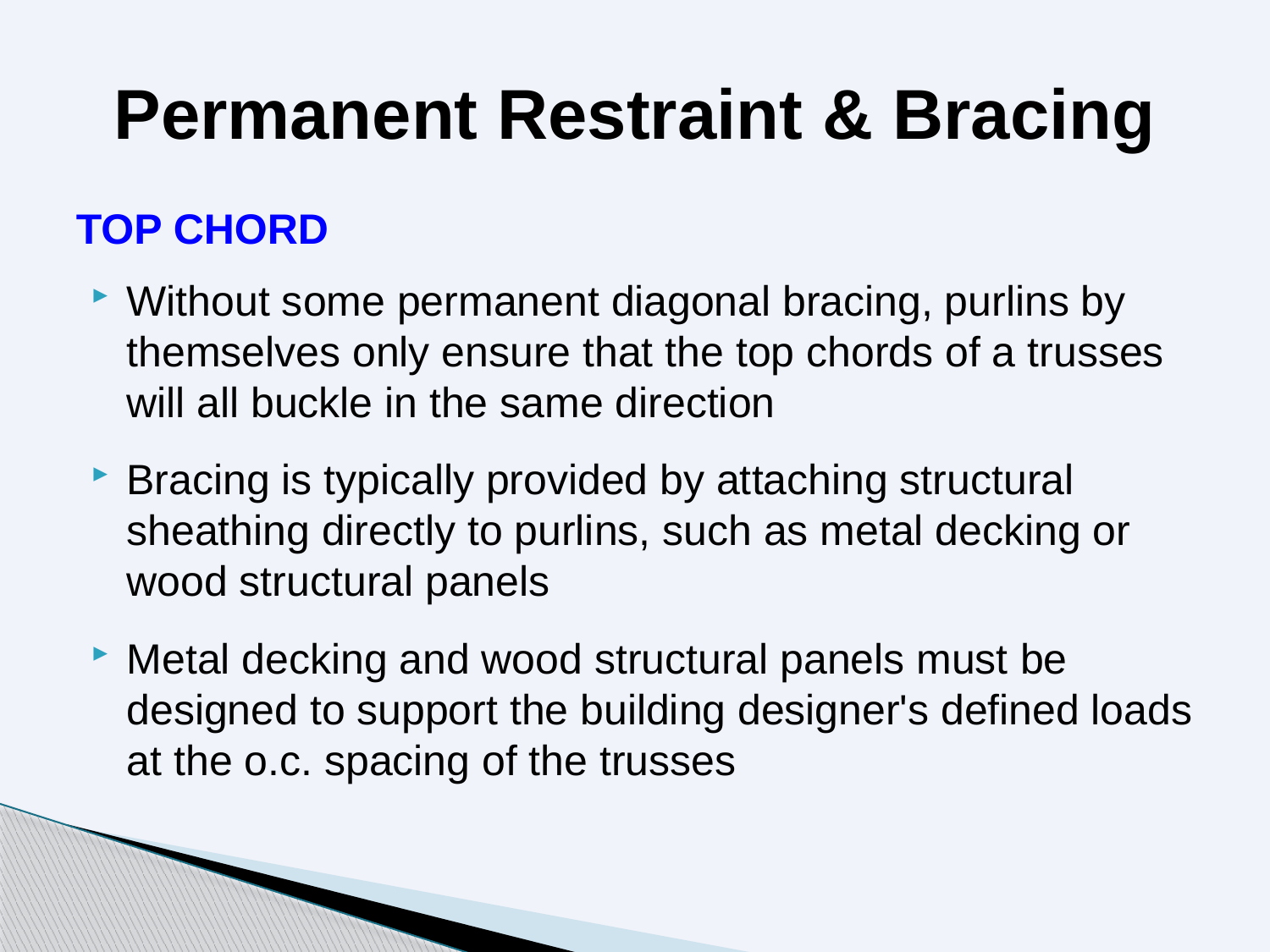

# Permanent Restraint & Bracing
TOP CHORD
Without some permanent diagonal bracing, purlins by themselves only ensure that the top chords of a trusses will all buckle in the same direction
Bracing is typically provided by attaching structural sheathing directly to purlins, such as metal decking or wood structural panels
Metal decking and wood structural panels must be designed to support the building designer's defined loads at the o.c. spacing of the trusses